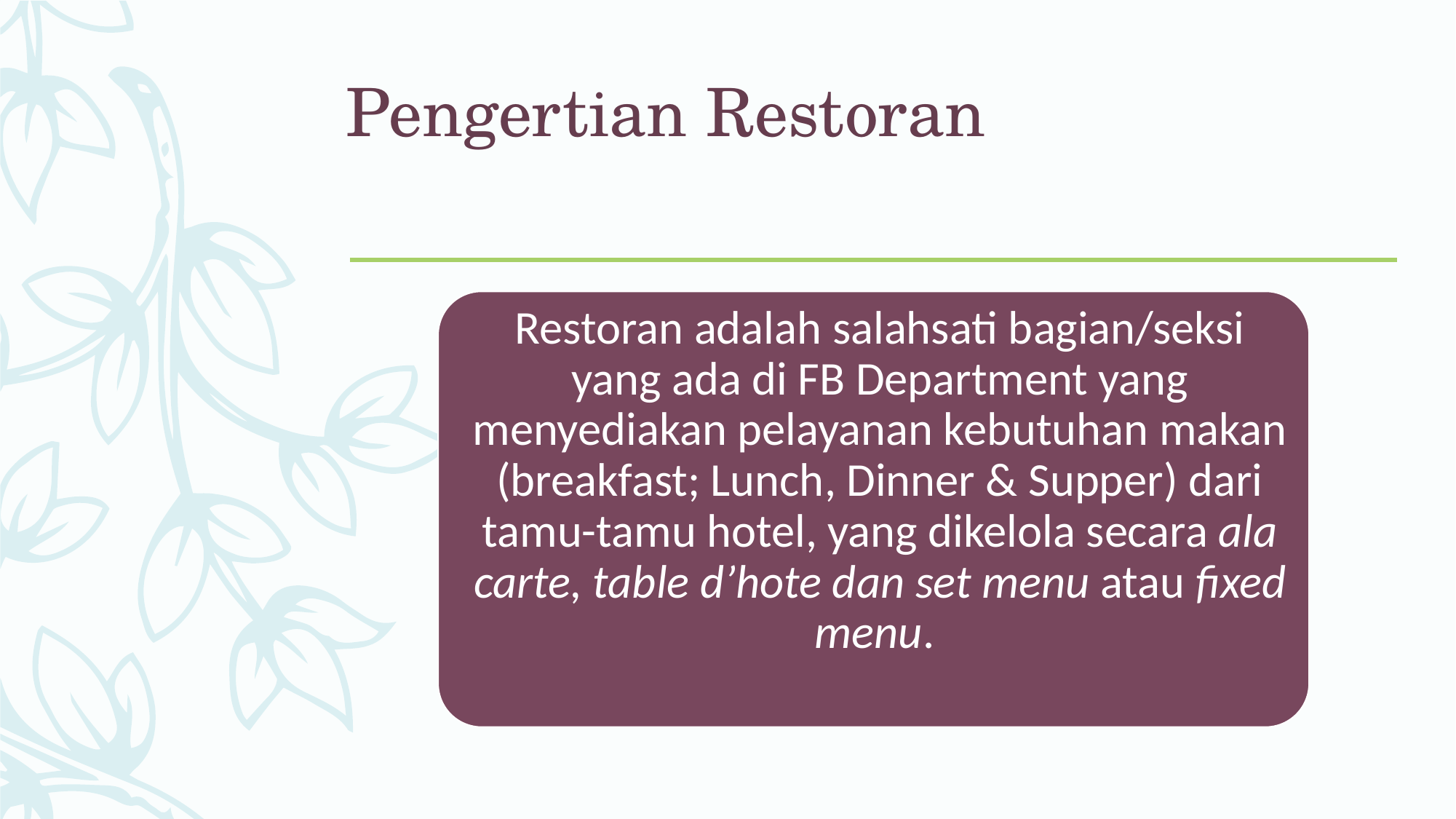

# Pengertian Restoran
Restoran adalah salahsati bagian/seksi yang ada di FB Department yang menyediakan pelayanan kebutuhan makan (breakfast; Lunch, Dinner & Supper) dari tamu-tamu hotel, yang dikelola secara ala carte, table d’hote dan set menu atau fixed menu.